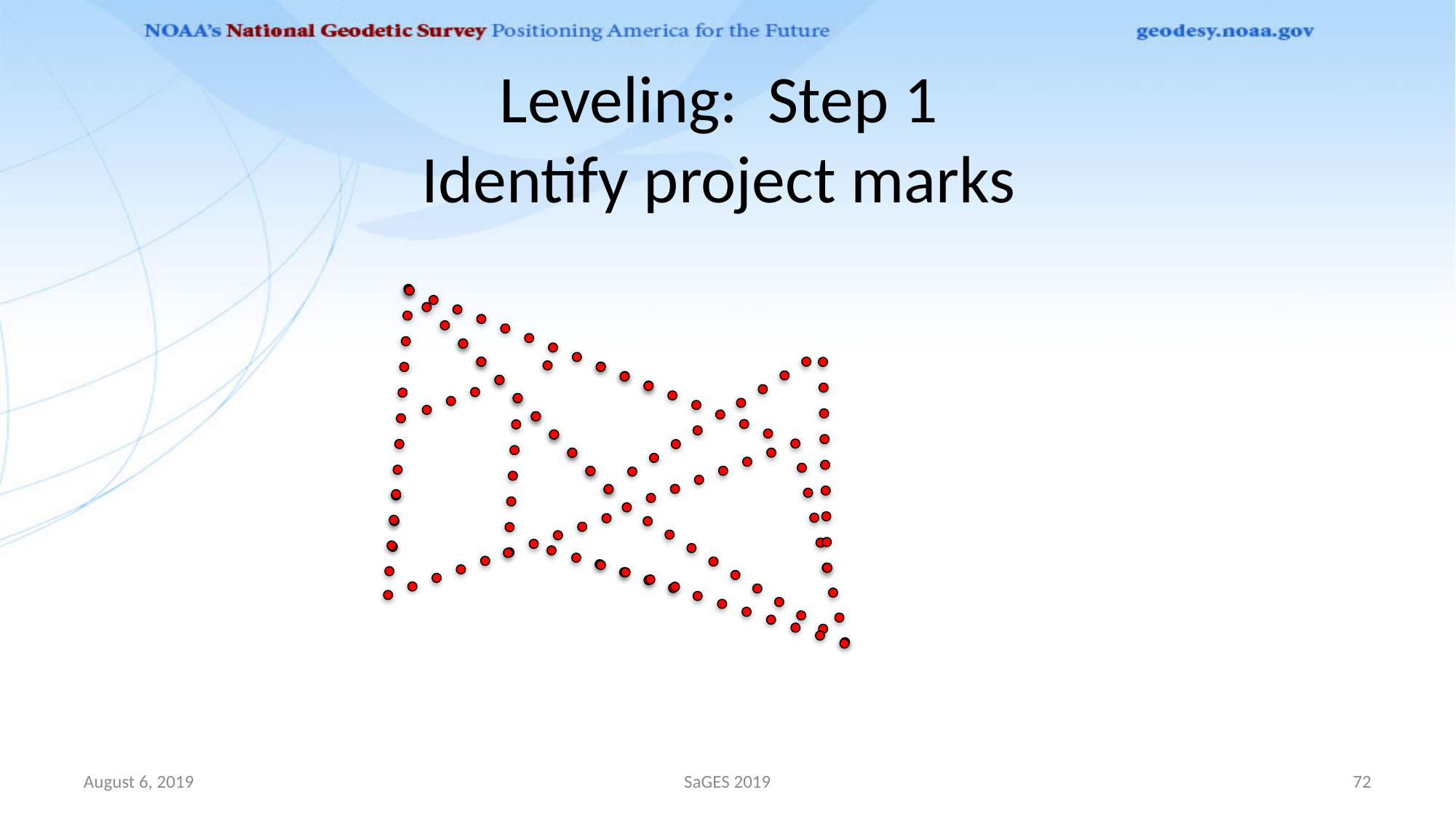

# Leveling:  Step 1 Identify project marks

August 6, 2019
SaGES 2019
72